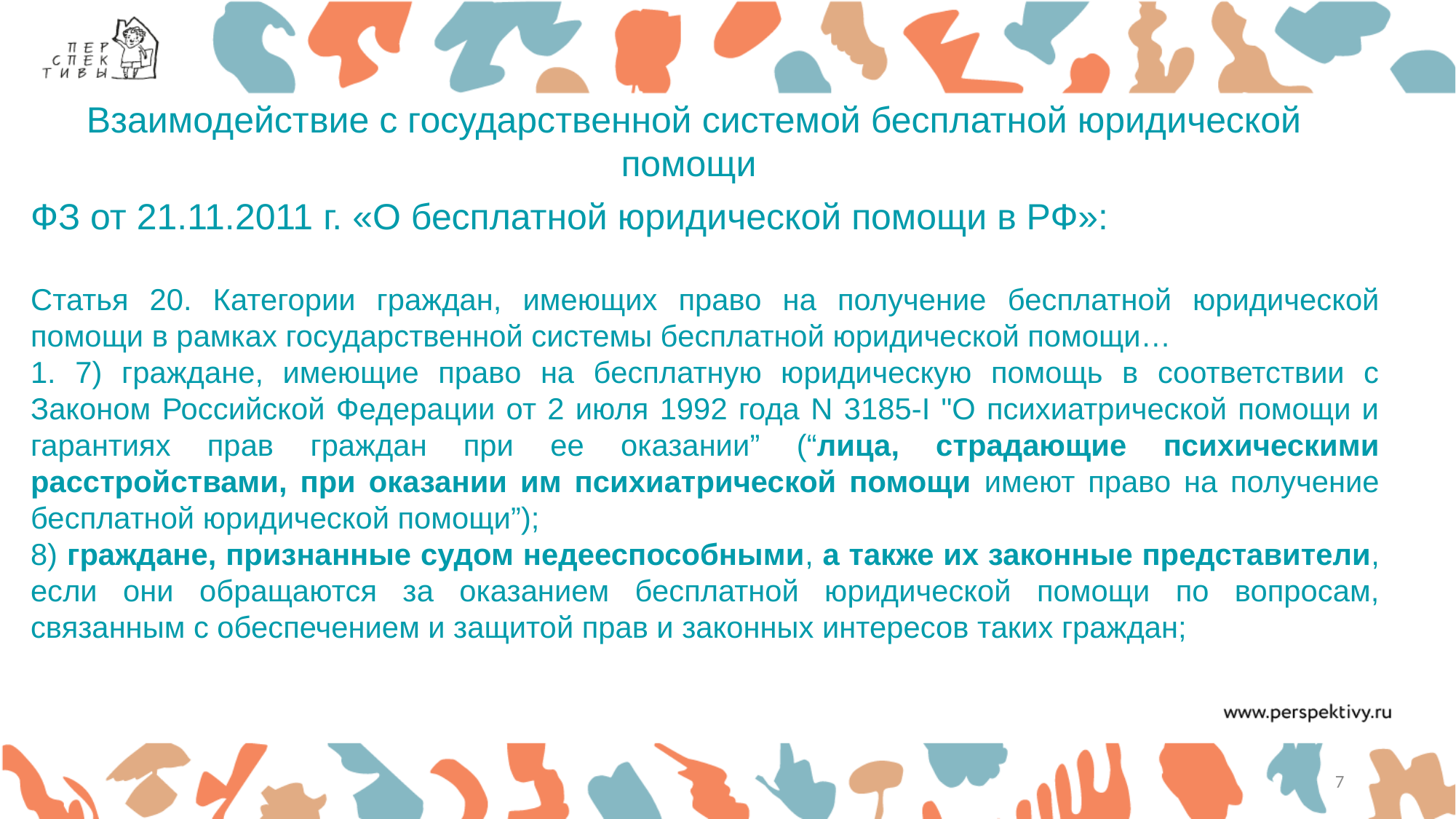

Взаимодействие с государственной системой бесплатной юридической помощи
ФЗ от 21.11.2011 г. «О бесплатной юридической помощи в РФ»:

Статья 20. Категории граждан, имеющих право на получение бесплатной юридической помощи в рамках государственной системы бесплатной юридической помощи…
1. 7) граждане, имеющие право на бесплатную юридическую помощь в соответствии с Законом Российской Федерации от 2 июля 1992 года N 3185-I "О психиатрической помощи и гарантиях прав граждан при ее оказании” (“лица, страдающие психическими расстройствами, при оказании им психиатрической помощи имеют право на получение бесплатной юридической помощи”);
8) граждане, признанные судом недееспособными, а также их законные представители, если они обращаются за оказанием бесплатной юридической помощи по вопросам, связанным с обеспечением и защитой прав и законных интересов таких граждан;
7